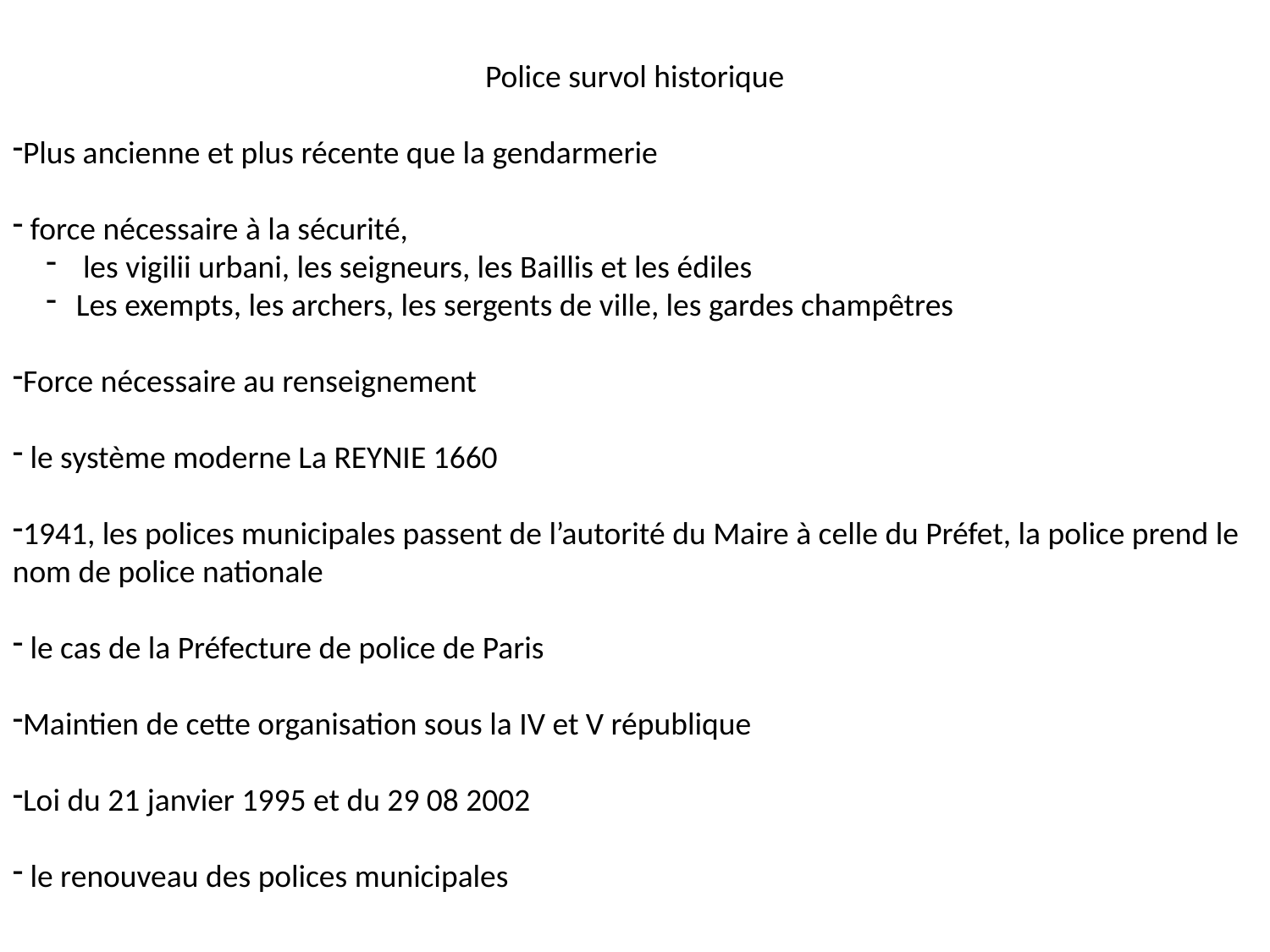

Police survol historique

Plus ancienne et plus récente que la gendarmerie

 force nécessaire à la sécurité,
 les vigilii urbani, les seigneurs, les Baillis et les édiles
Les exempts, les archers, les sergents de ville, les gardes champêtres

Force nécessaire au renseignement

 le système moderne La REYNIE 1660

1941, les polices municipales passent de l’autorité du Maire à celle du Préfet, la police prend le nom de police nationale

 le cas de la Préfecture de police de Paris

Maintien de cette organisation sous la IV et V république

Loi du 21 janvier 1995 et du 29 08 2002

 le renouveau des polices municipales